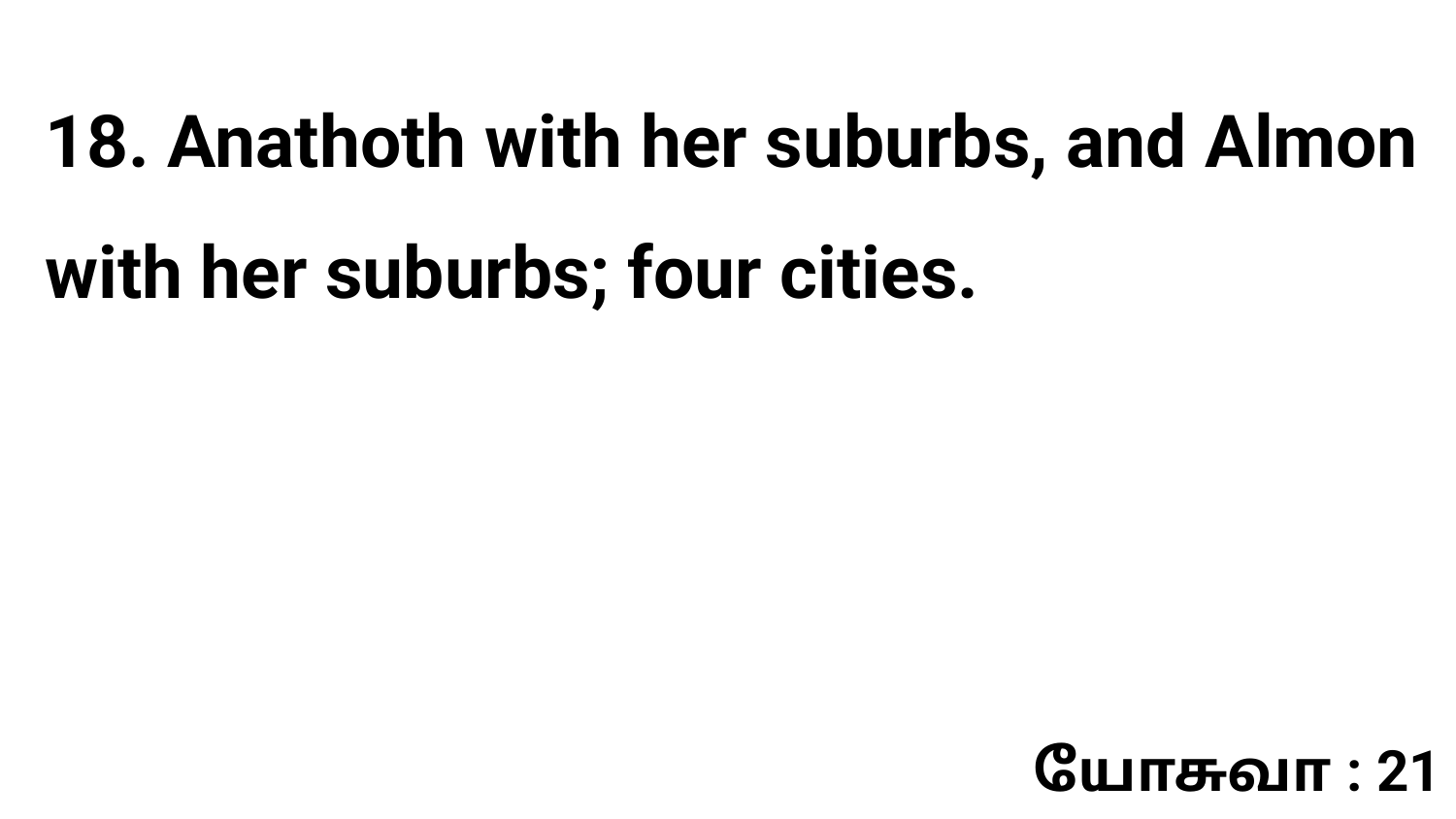

18. Anathoth with her suburbs, and Almon with her suburbs; four cities.
யோசுவா : 21